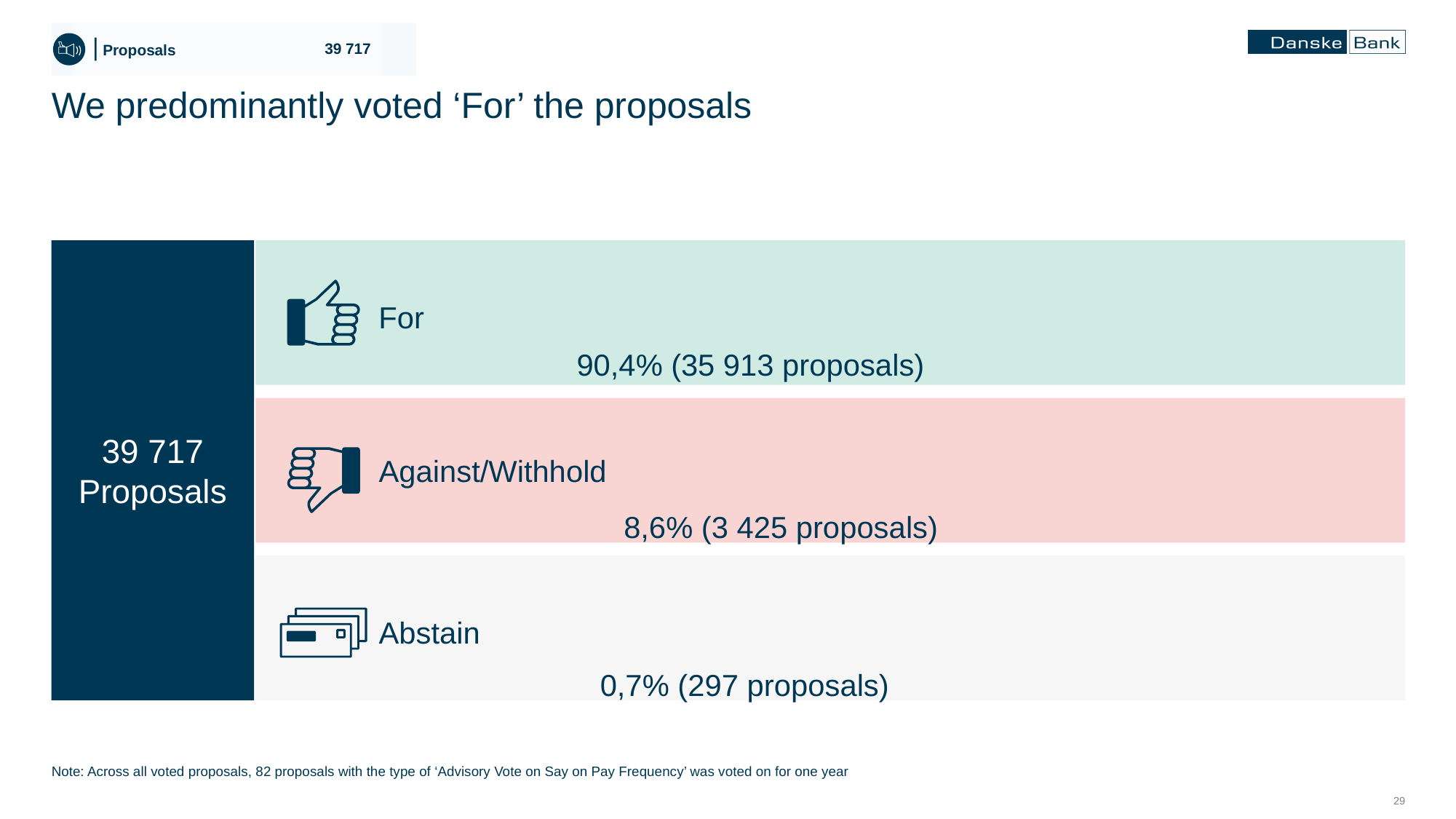

Proposals

39 717
# We predominantly voted ‘For’ the proposals
    	90,4% (35 913 proposals)
39 717 Proposals

For
       	    8,6% (3 425 proposals)

Against/Withhold
      	  0,7% (297 proposals)

Abstain
Note: Across all voted proposals, 82 proposals with the type of ‘Advisory Vote on Say on Pay Frequency’ was voted on for one year